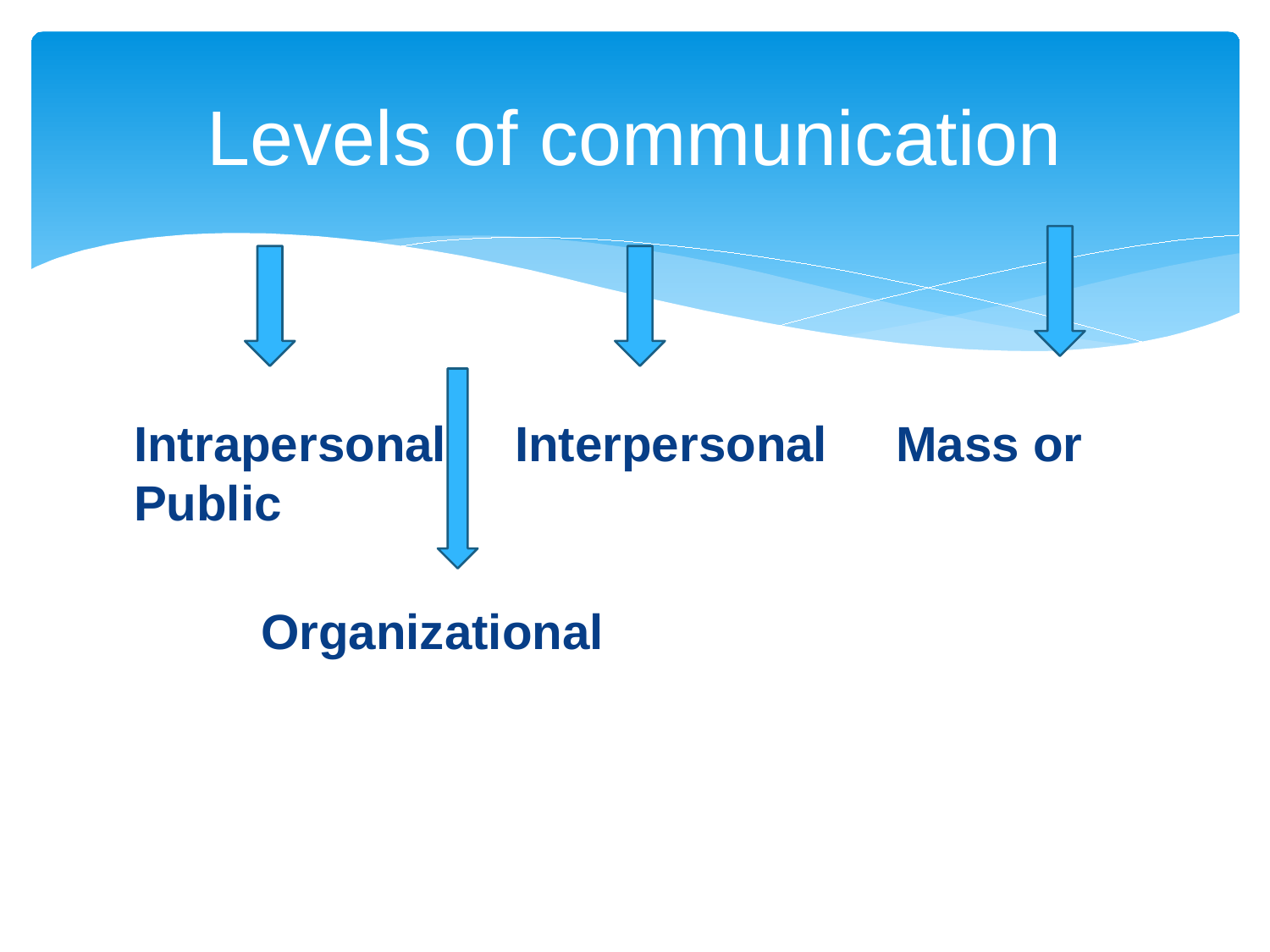

# Levels of communication

Intrapersonal	Interpersonal	Mass or Public

	Organizational